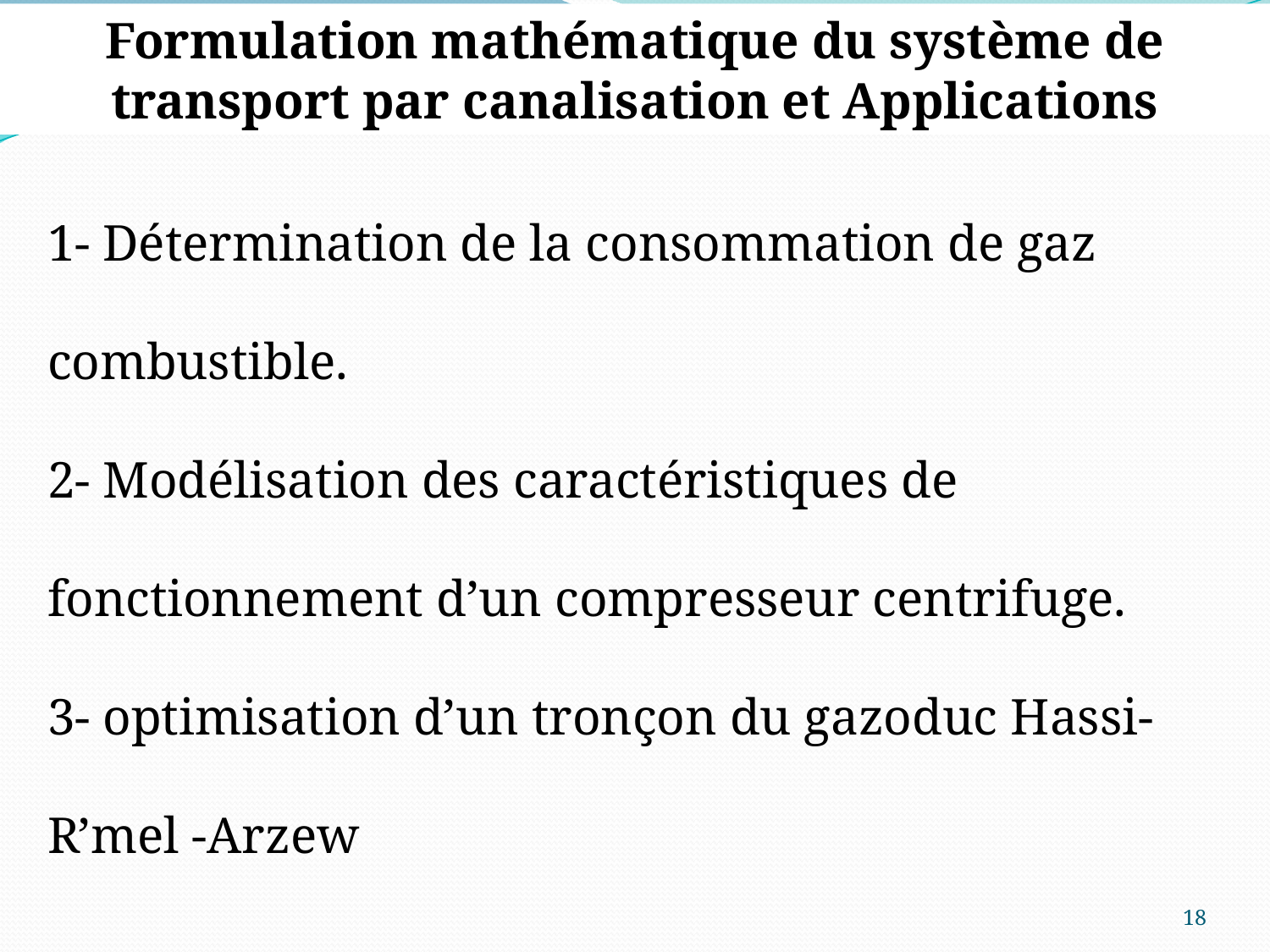

Formulation mathématique du système de transport par canalisation et Applications
1- Détermination de la consommation de gaz combustible.
2- Modélisation des caractéristiques de fonctionnement d’un compresseur centrifuge.
3- optimisation d’un tronçon du gazoduc Hassi-R’mel -Arzew

18